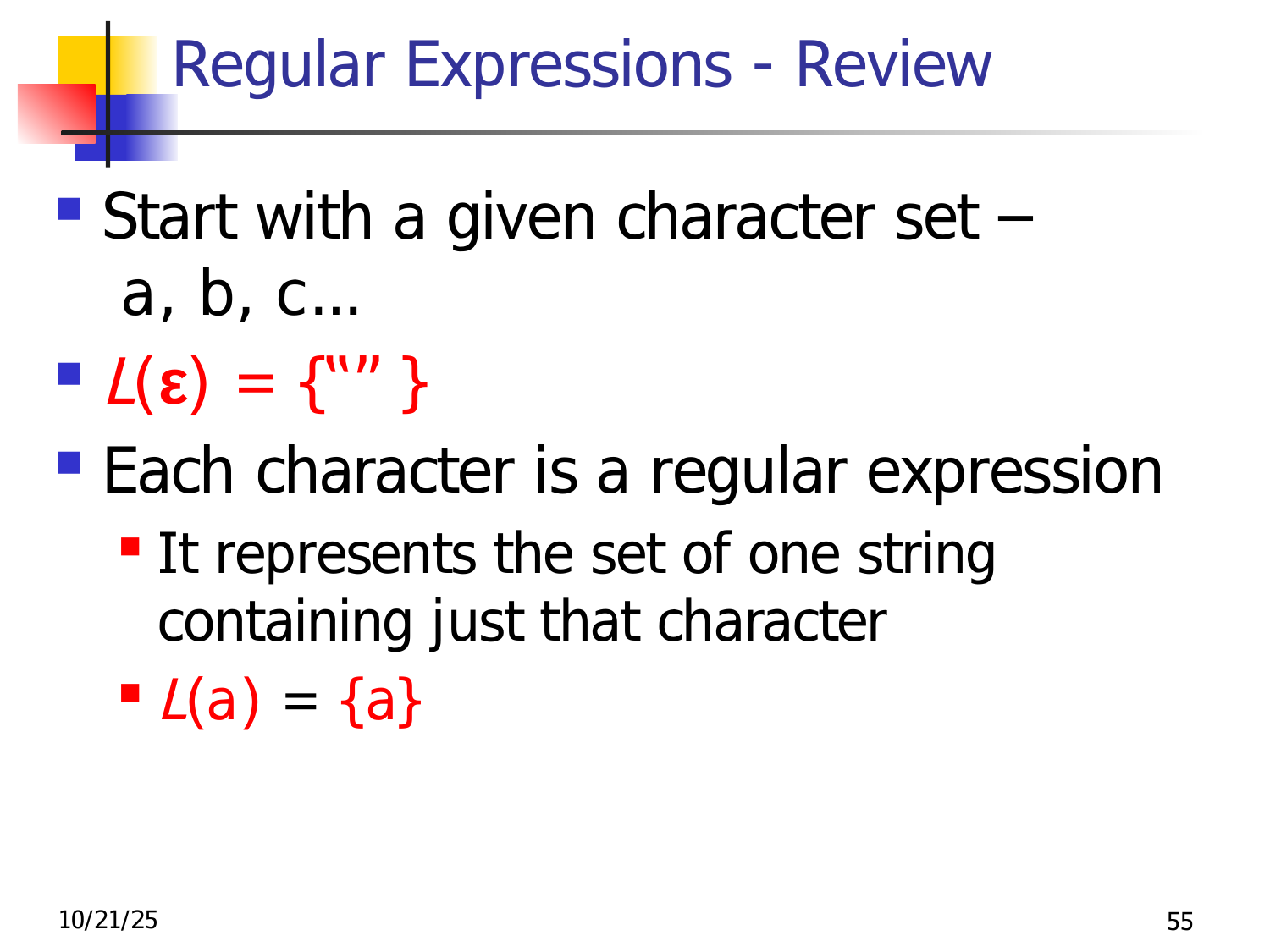

# Regular Expressions - Review
Start with a given character set –           a, b, c…
L(ε) = {“” }
Each character is a regular expression
It represents the set of one string containing just that character
L(a) = {a}
10/21/25
55